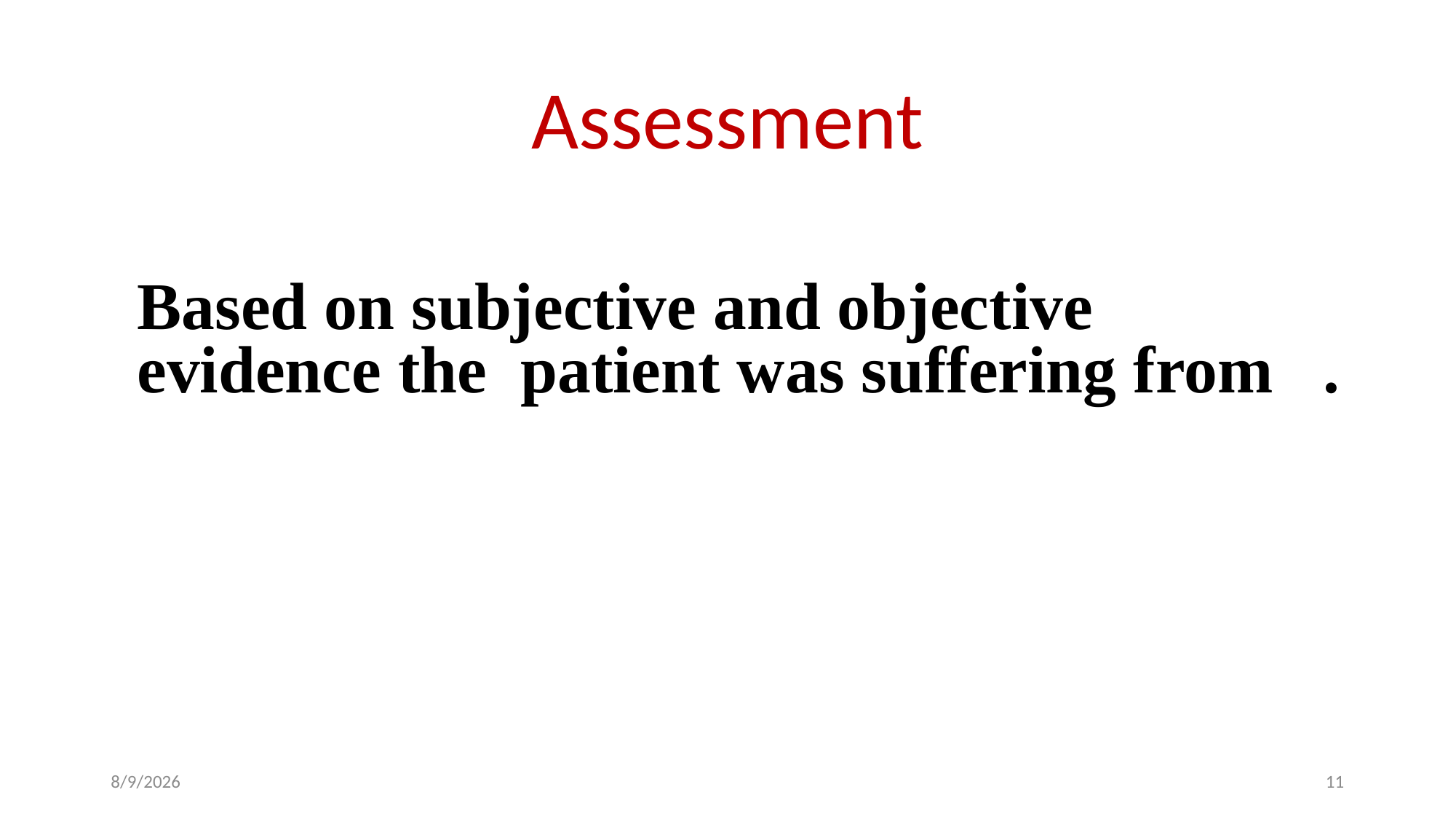

# Assessment

Based on subjective and objective evidence the  patient was suffering from   .
8/9/2026

11